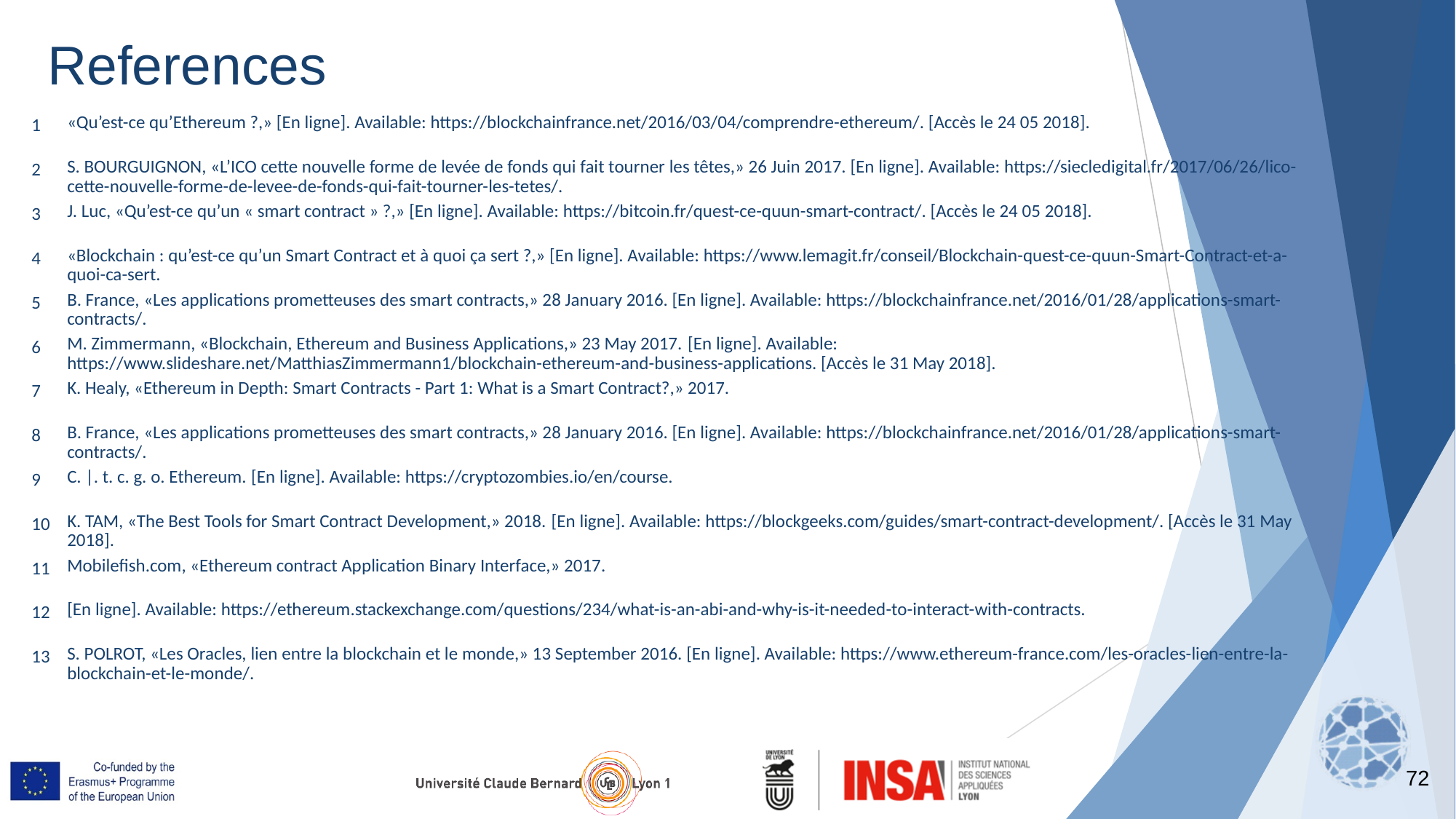

References
| 1 | «Qu’est-ce qu’Ethereum ?,» [En ligne]. Available: https://blockchainfrance.net/2016/03/04/comprendre-ethereum/. [Accès le 24 05 2018]. |
| --- | --- |
| 2 | S. BOURGUIGNON, «L’ICO cette nouvelle forme de levée de fonds qui fait tourner les têtes,» 26 Juin 2017. [En ligne]. Available: https://siecledigital.fr/2017/06/26/lico-cette-nouvelle-forme-de-levee-de-fonds-qui-fait-tourner-les-tetes/. |
| 3 | J. Luc, «Qu’est-ce qu’un « smart contract » ?,» [En ligne]. Available: https://bitcoin.fr/quest-ce-quun-smart-contract/. [Accès le 24 05 2018]. |
| 4 | «Blockchain : qu’est-ce qu’un Smart Contract et à quoi ça sert ?,» [En ligne]. Available: https://www.lemagit.fr/conseil/Blockchain-quest-ce-quun-Smart-Contract-et-a-quoi-ca-sert. |
| 5 | B. France, «Les applications prometteuses des smart contracts,» 28 January 2016. [En ligne]. Available: https://blockchainfrance.net/2016/01/28/applications-smart-contracts/. |
| 6 | M. Zimmermann, «Blockchain, Ethereum and Business Applications,» 23 May 2017. [En ligne]. Available: https://www.slideshare.net/MatthiasZimmermann1/blockchain-ethereum-and-business-applications. [Accès le 31 May 2018]. |
| 7 | K. Healy, «Ethereum in Depth: Smart Contracts - Part 1: What is a Smart Contract?,» 2017. |
| 8 | B. France, «Les applications prometteuses des smart contracts,» 28 January 2016. [En ligne]. Available: https://blockchainfrance.net/2016/01/28/applications-smart-contracts/. |
| 9 | C. |. t. c. g. o. Ethereum. [En ligne]. Available: https://cryptozombies.io/en/course. |
| 10 | K. TAM, «The Best Tools for Smart Contract Development,» 2018. [En ligne]. Available: https://blockgeeks.com/guides/smart-contract-development/. [Accès le 31 May 2018]. |
| 11 | Mobilefish.com, «Ethereum contract Application Binary Interface,» 2017. |
| 12 | [En ligne]. Available: https://ethereum.stackexchange.com/questions/234/what-is-an-abi-and-why-is-it-needed-to-interact-with-contracts. |
| 13 | S. POLROT, «Les Oracles, lien entre la blockchain et le monde,» 13 September 2016. [En ligne]. Available: https://www.ethereum-france.com/les-oracles-lien-entre-la-blockchain-et-le-monde/. |